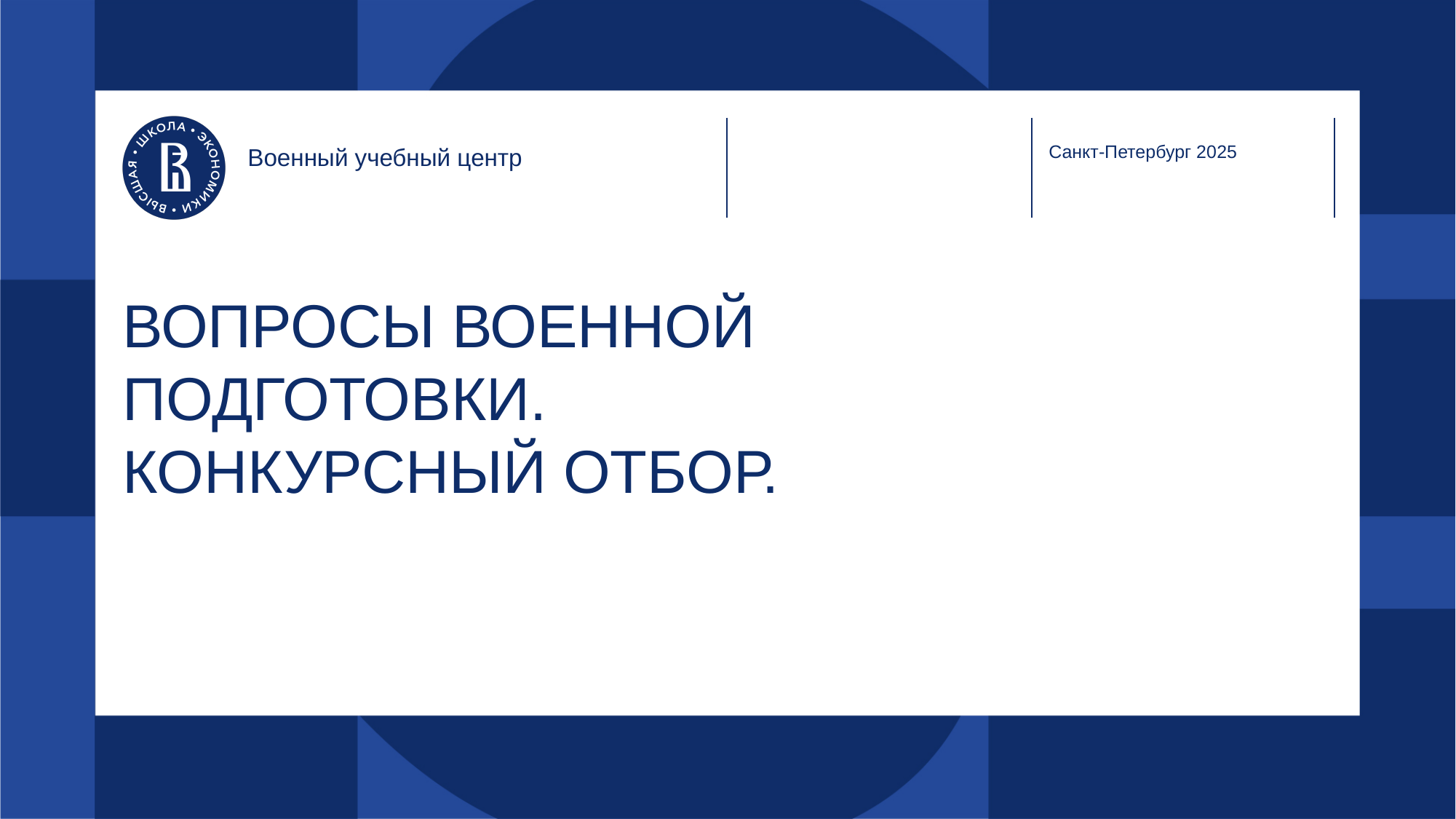

Санкт-Петербург 2025
Военный учебный центр
# ВОПРОСЫ ВОЕННОЙ ПОДГОТОВКИ. КОНКУРСНЫЙ ОТБОР.